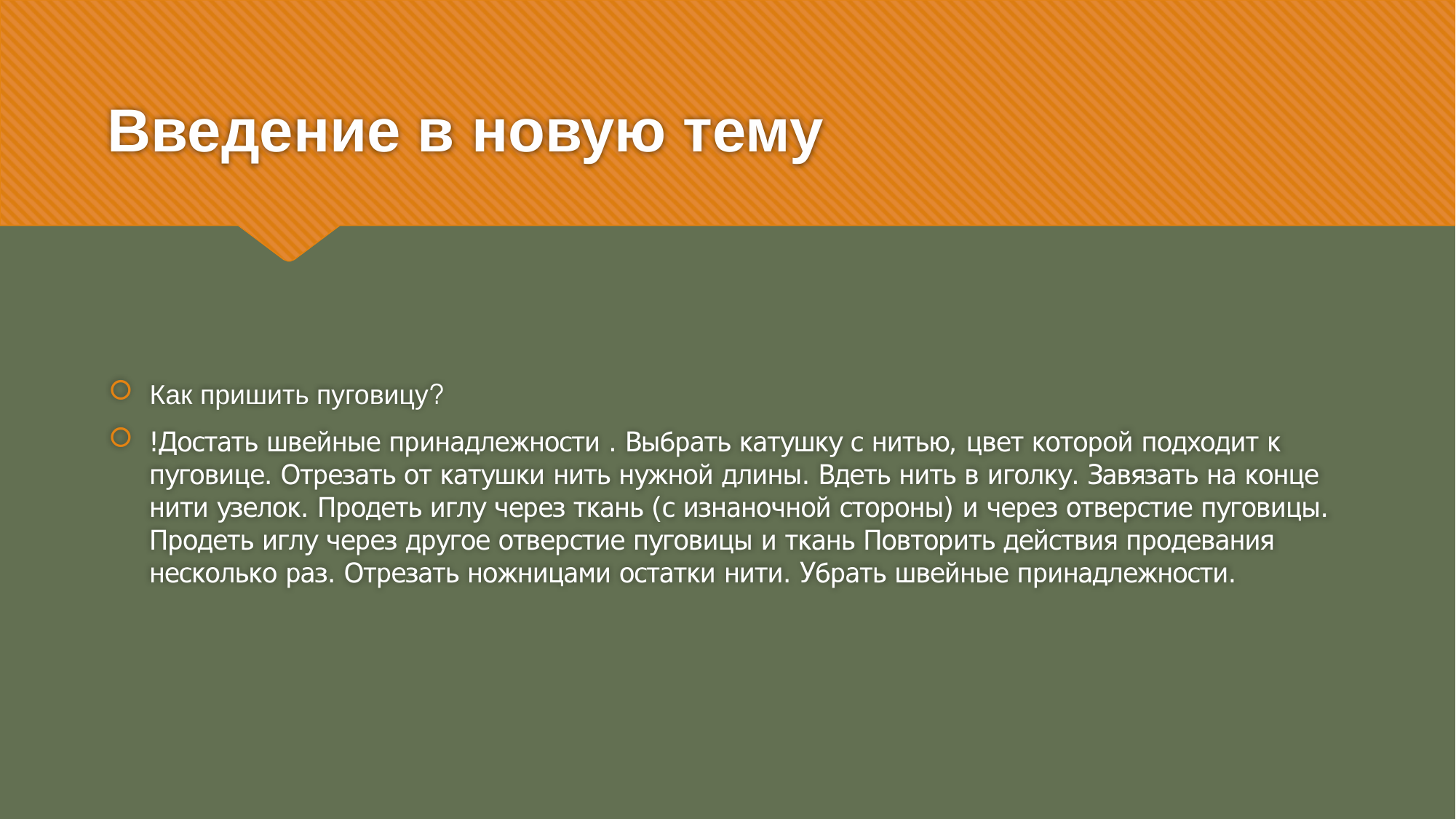

# Введение в новую тему
Как пришить пуговицу?
!Достать швейные принадлежности . Выбрать катушку с нитью, цвет которой подходит к пуговице. Отрезать от катушки нить нужной длины. Вдеть нить в иголку. Завязать на конце нити узелок. Продеть иглу через ткань (с изнаночной стороны) и через отверстие пуговицы. Продеть иглу через другое отверстие пуговицы и ткань Повторить действия продевания несколько раз. Отрезать ножницами остатки нити. Убрать швейные принадлежности.